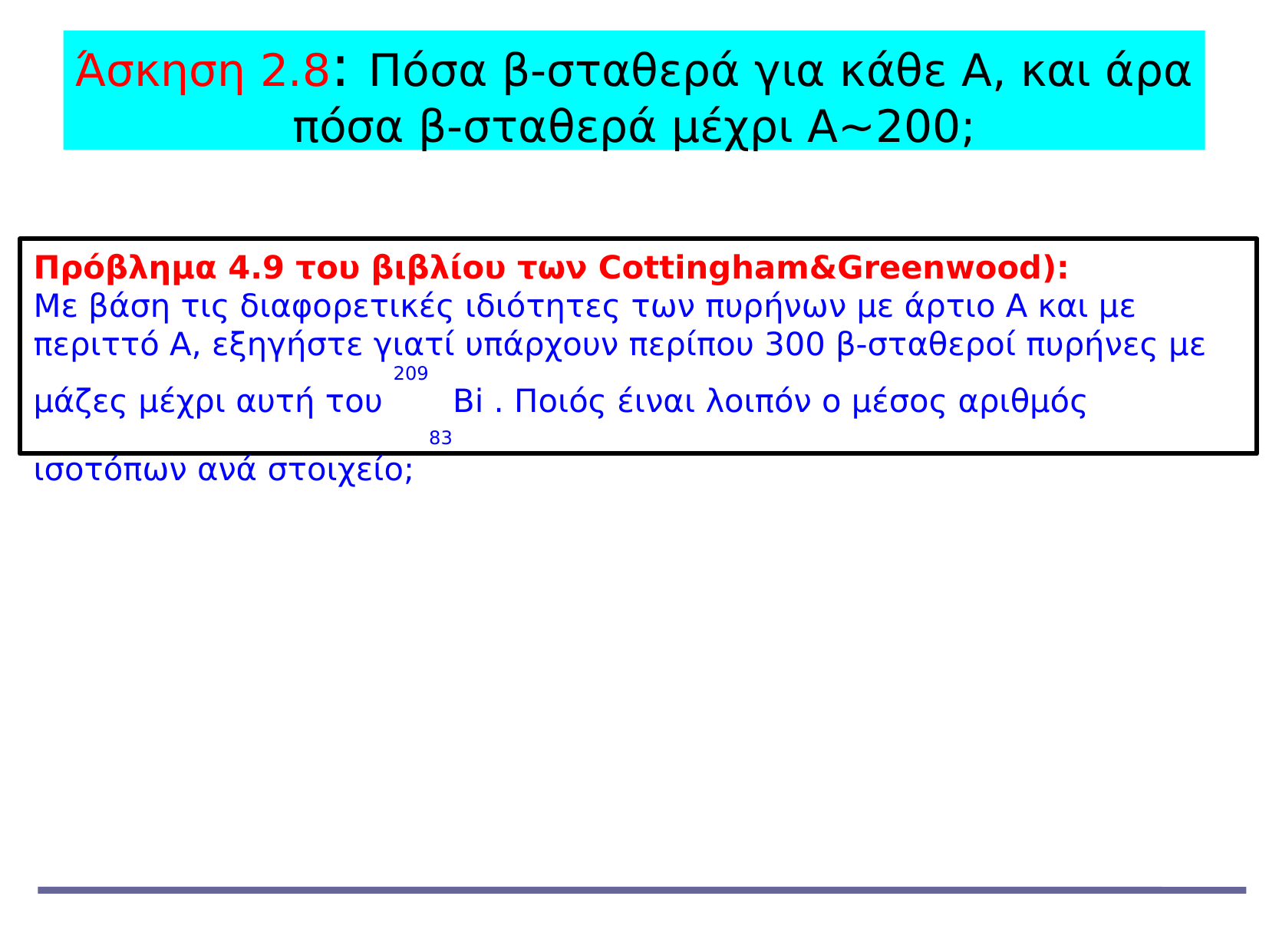

Άσκηση 2.8: Πόσα β-σταθερά για κάθε Α, και άρα πόσα β-σταθερά μέχρι Α~200;
Πρόβλημα 4.9 του βιβλίου των Cottingham&Greenwood):
Με βάση τις διαφορετικές ιδιότητες των πυρήνων με άρτιο Α και με περιττό Α, εξηγήστε γιατί υπάρχουν περίπου 300 β-σταθεροί πυρήνες με μάζες μέχρι αυτή του 20983Βi . Ποιός έιναι λοιπόν ο μέσος αριθμός ισοτόπων ανά στοιχείο;